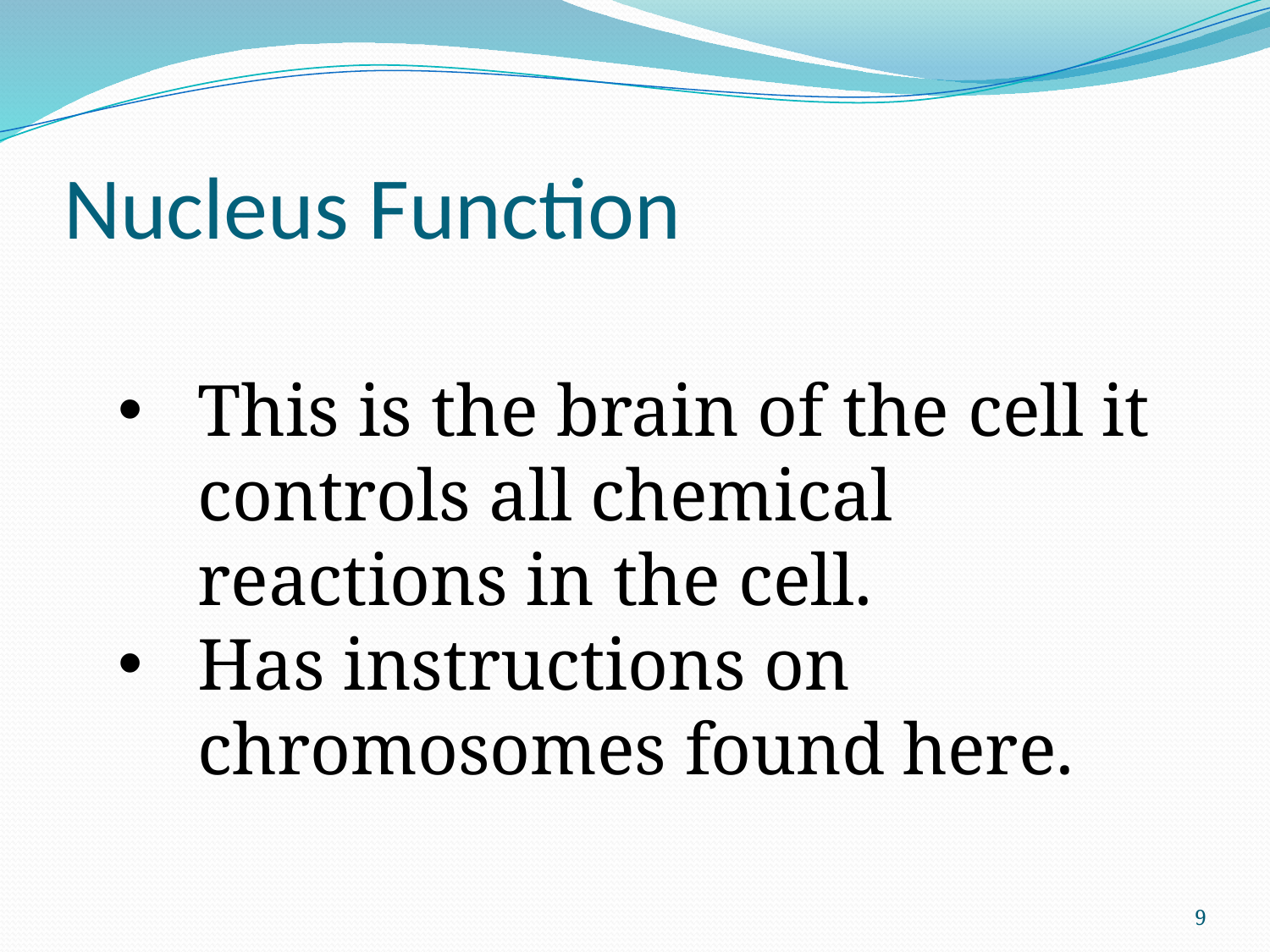

# Nucleus Function
This is the brain of the cell it controls all chemical reactions in the cell.
Has instructions on chromosomes found here.
9